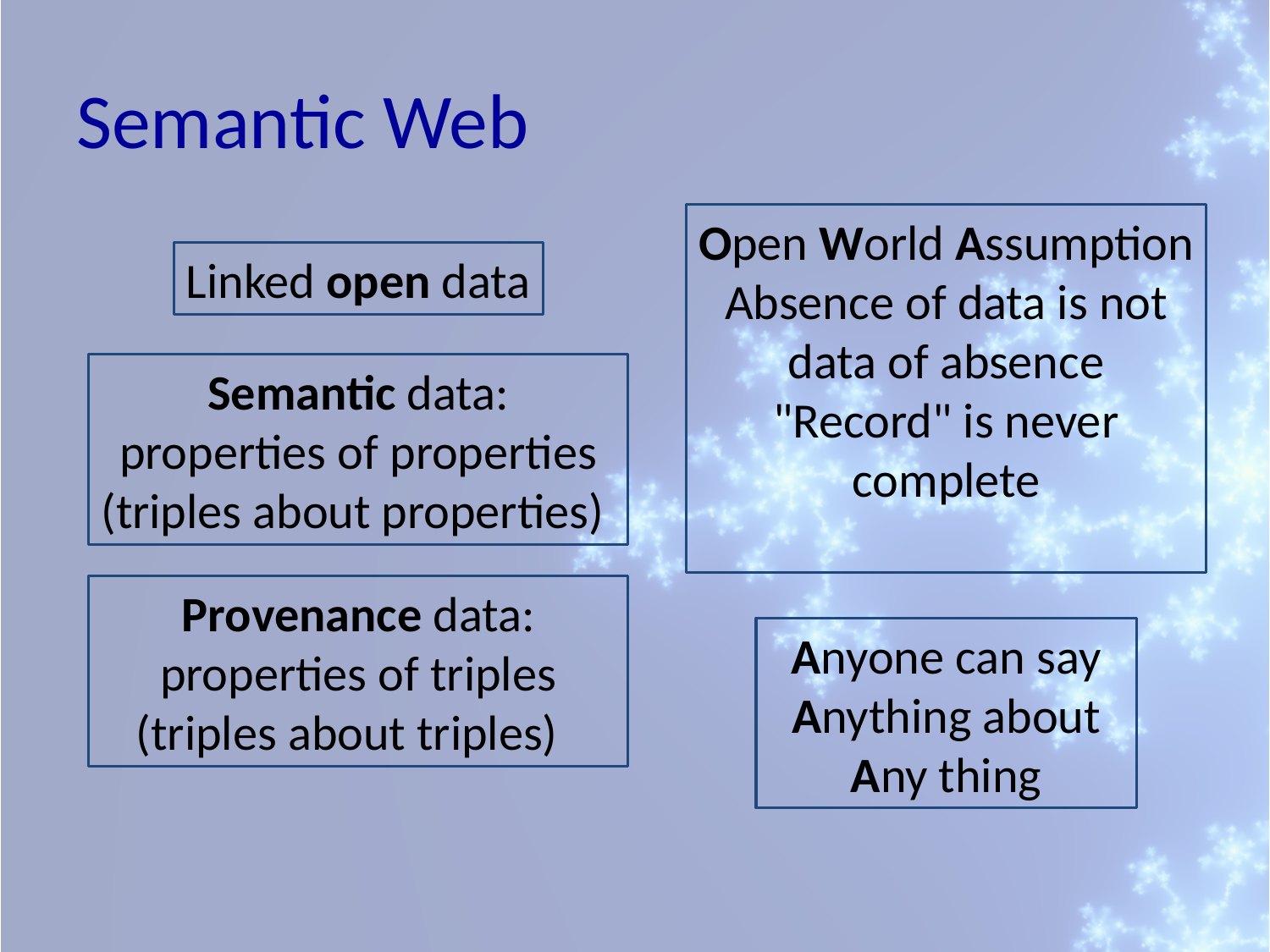

# Semantic Web
Open World Assumption
Absence of data is not data of absence
"Record" is never complete
Linked open data
Semantic data: properties of properties
(triples about properties)
Provenance data: properties of triples
(triples about triples)
Anyone can say Anything about Any thing